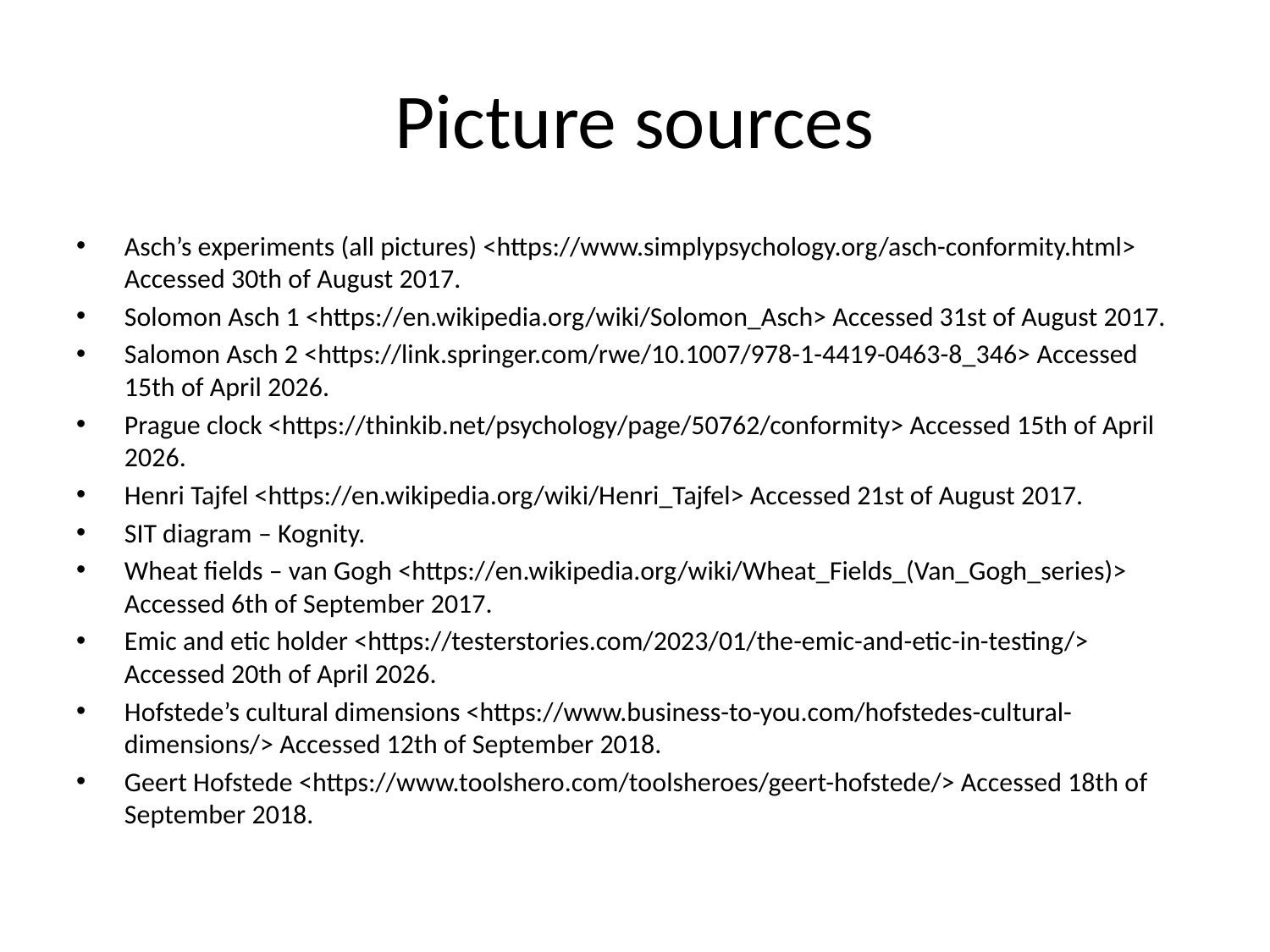

# Picture sources
Asch’s experiments (all pictures) <https://www.simplypsychology.org/asch-conformity.html> Accessed 30th of August 2017.
Solomon Asch 1 <https://en.wikipedia.org/wiki/Solomon_Asch> Accessed 31st of August 2017.
Salomon Asch 2 <https://link.springer.com/rwe/10.1007/978-1-4419-0463-8_346> Accessed 15th of April 2026.
Prague clock <https://thinkib.net/psychology/page/50762/conformity> Accessed 15th of April 2026.
Henri Tajfel <https://en.wikipedia.org/wiki/Henri_Tajfel> Accessed 21st of August 2017.
SIT diagram – Kognity.
Wheat fields – van Gogh <https://en.wikipedia.org/wiki/Wheat_Fields_(Van_Gogh_series)> Accessed 6th of September 2017.
Emic and etic holder <https://testerstories.com/2023/01/the-emic-and-etic-in-testing/> Accessed 20th of April 2026.
Hofstede’s cultural dimensions <https://www.business-to-you.com/hofstedes-cultural-dimensions/> Accessed 12th of September 2018.
Geert Hofstede <https://www.toolshero.com/toolsheroes/geert-hofstede/> Accessed 18th of September 2018.